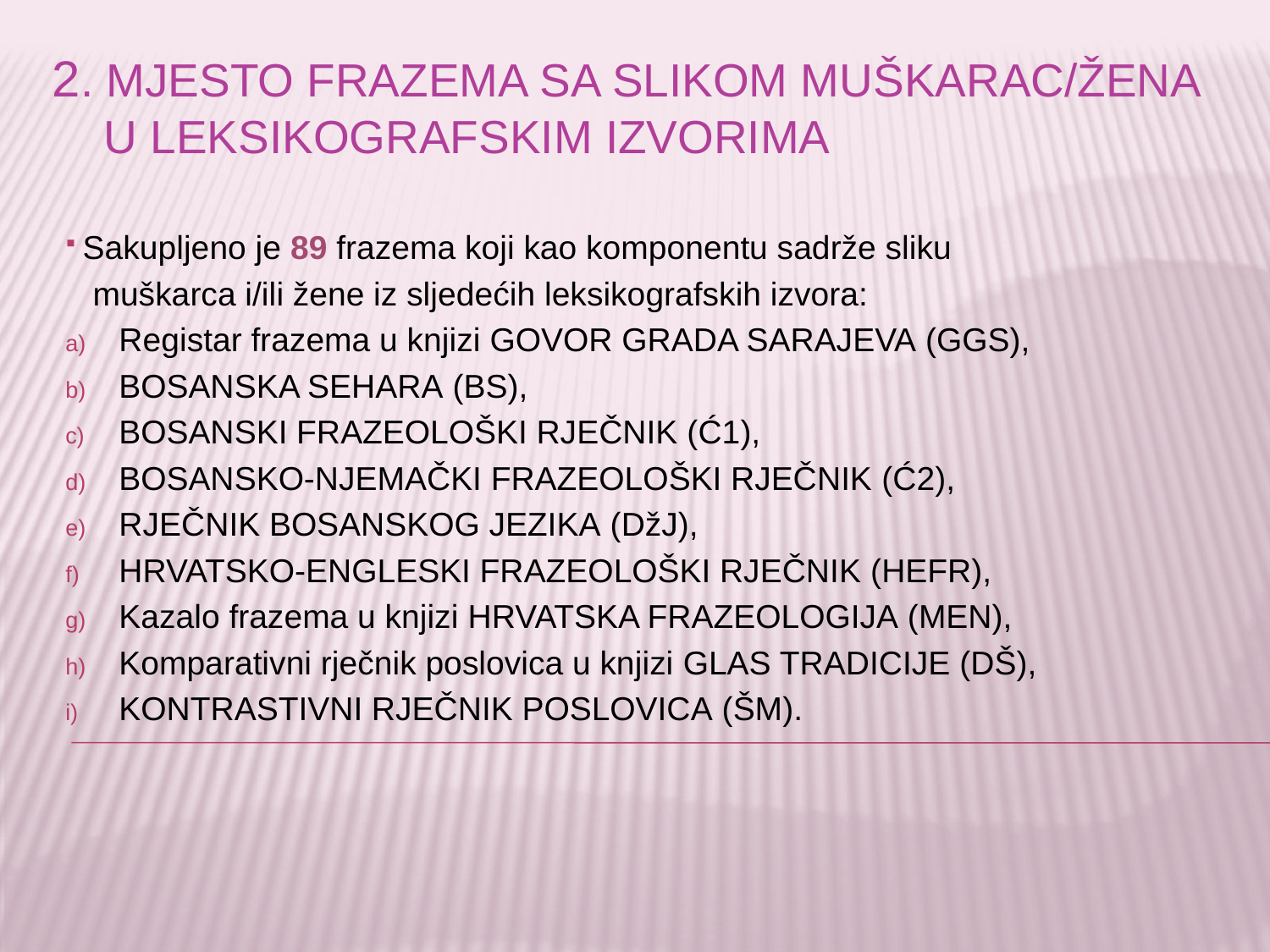

# 2. Mjesto frazema sa slikom muškarac/žena u leksikografskim izvorima
 Sakupljeno je 89 frazema koji kao komponentu sadrže sliku
   muškarca i/ili žene iz sljedećih leksikografskih izvora:
Registar frazema u knjizi Govor grada Sarajeva (GGS),
Bosanska sehara (BS),
Bosanski frazeološki rječnik (Ć1),
Bosansko-njemački frazeološki rječnik (Ć2),
Rječnik bosanskog jezika (DžJ),
Hrvatsko-engleski frazeološki rječnik (HEFR),
Kazalo frazema u knjizi Hrvatska frazeologija (MEN),
Komparativni rječnik poslovica u knjizi Glas tradicije (DŠ),
Kontrastivni rječnik poslovica (ŠM).